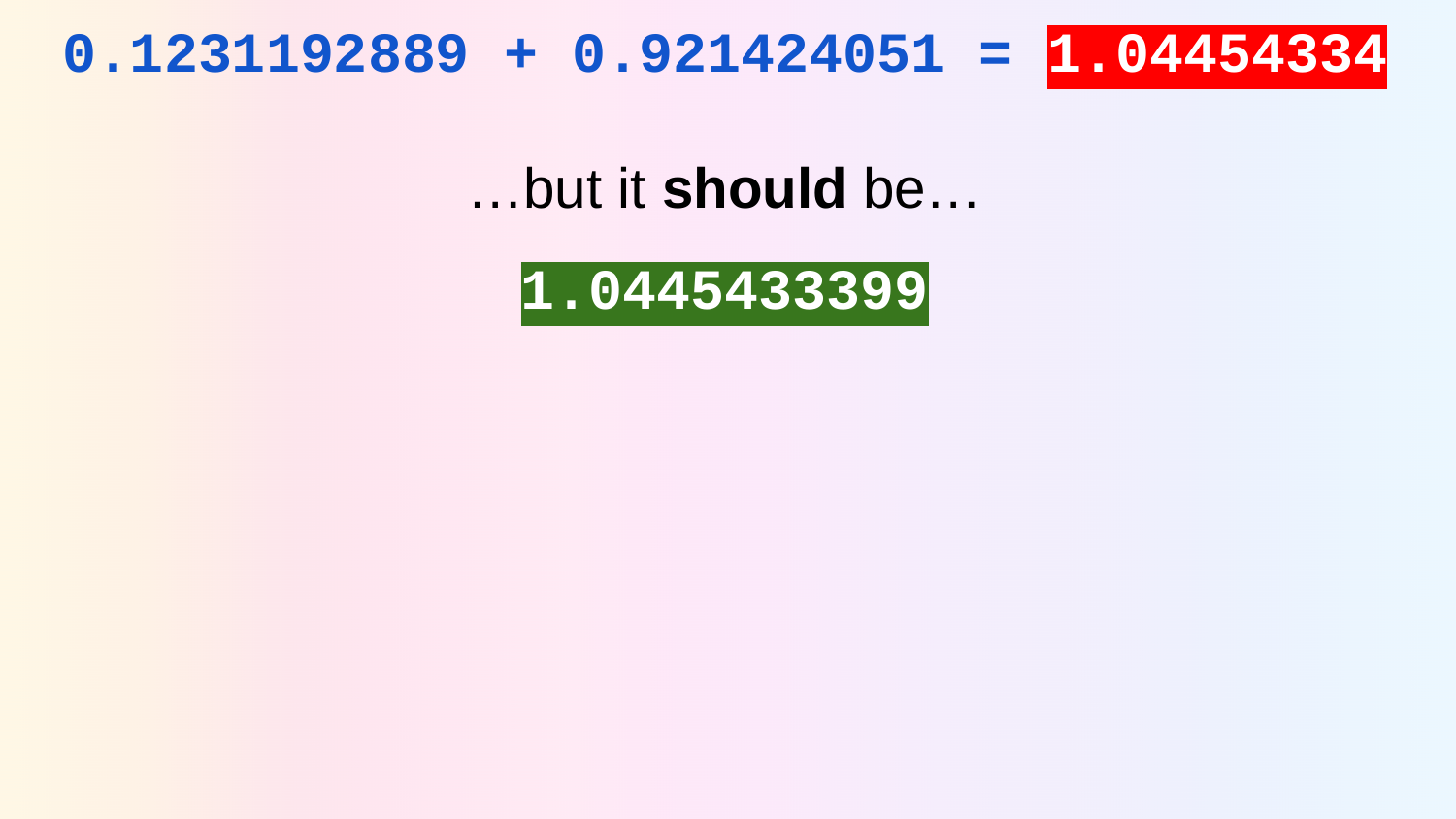

0.1231192889 + 0.921424051 = 1.04454334

…but it should be…

1.0445433399